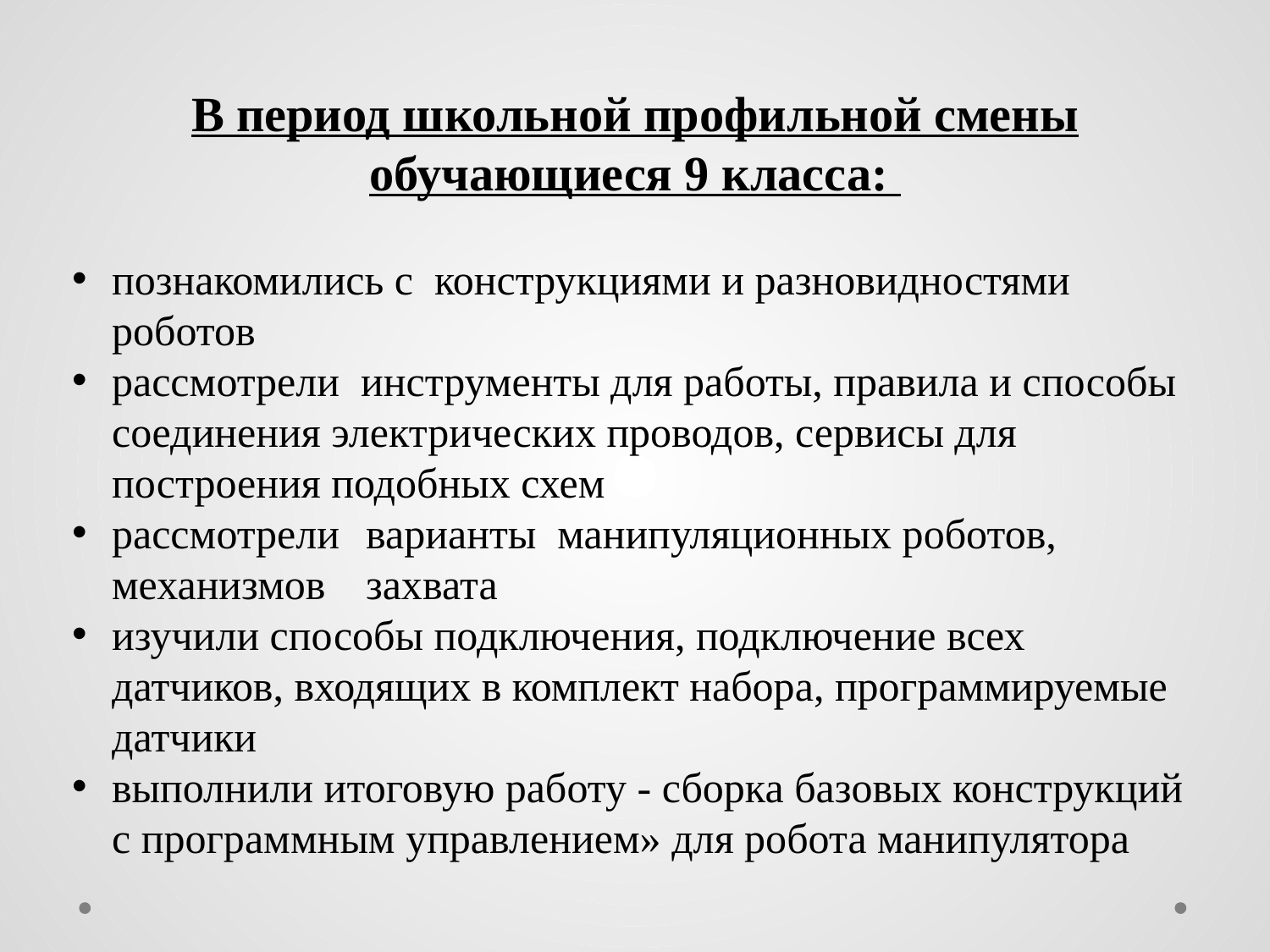

В период школьной профильной смены обучающиеся 9 класса:
познакомились с  конструкциями и разновидностями роботов
рассмотрели  инструменты для работы, правила и способы соединения электрических проводов, сервисы для построения подобных схем
рассмотрели	варианты  манипуляционных роботов, механизмов	захвата
изучили способы подключения, подключение всех датчиков, входящих в комплект набора, программируемые датчики
выполнили итоговую работу - сборка базовых конструкций с программным управлением» для робота манипулятора